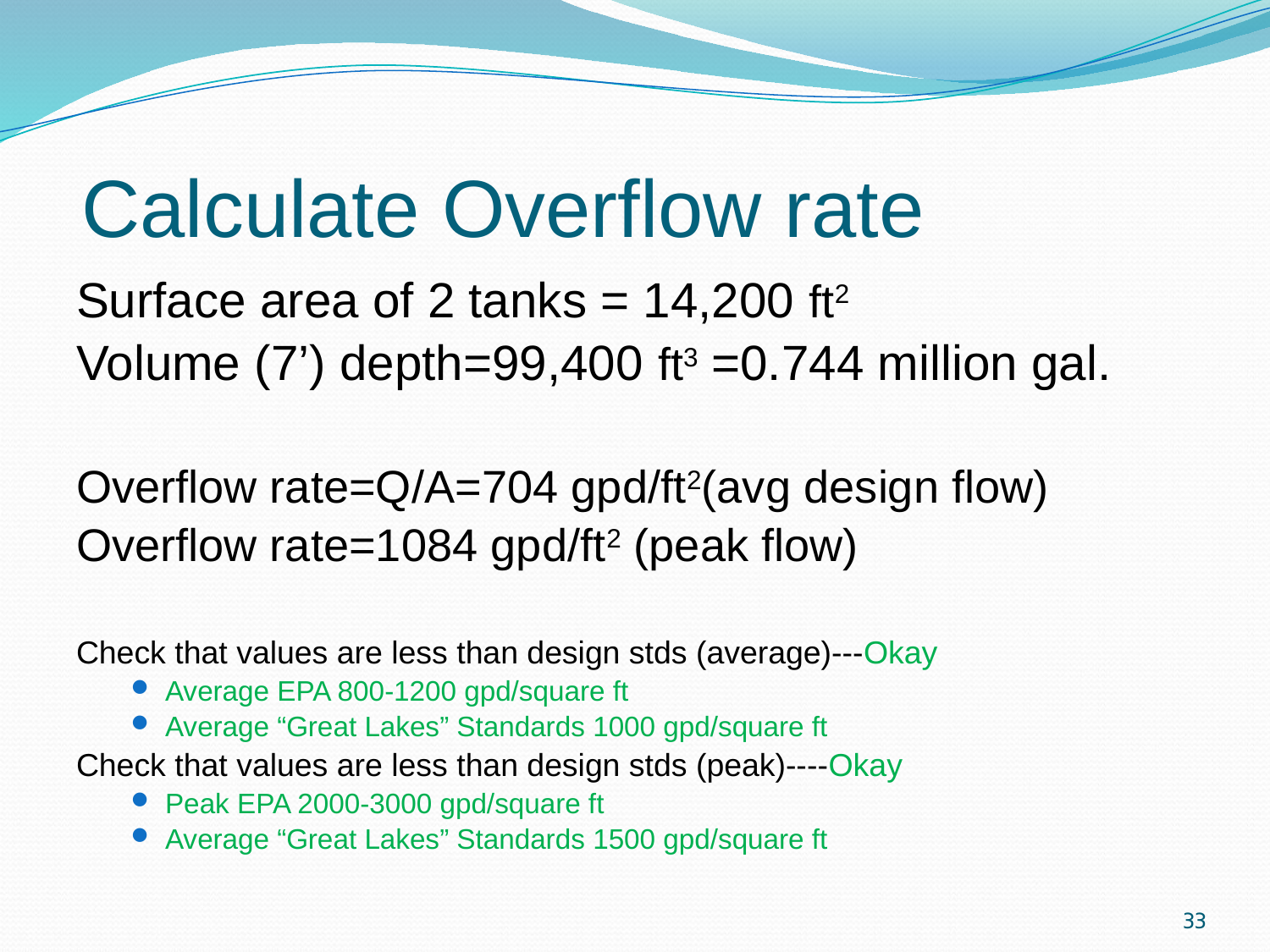

Surface area of 2 tanks = 14,200 ft2
Volume (7’) depth=99,400 ft3 =0.744 million gal.

Overflow rate=Q/A=704 gpd/ft2(avg design flow)
Overflow rate=1084 gpd/ft2 (peak flow)

Check that values are less than design stds (average)---Okay
Average EPA 800-1200 gpd/square ft
Average “Great Lakes” Standards 1000 gpd/square ft
Check that values are less than design stds (peak)----Okay
Peak EPA 2000-3000 gpd/square ft
Average “Great Lakes” Standards 1500 gpd/square ft

 Calculate Overflow rate
33